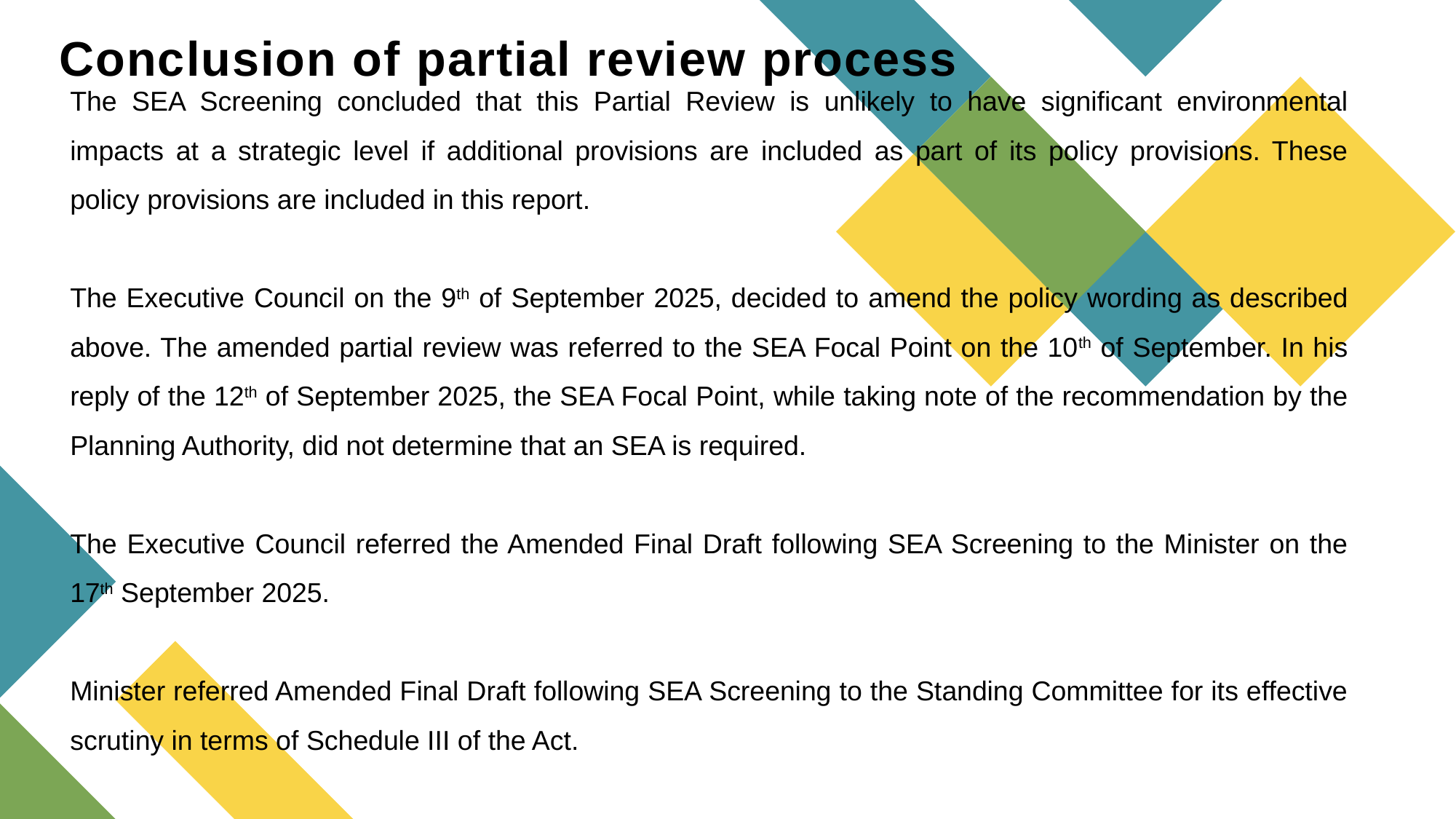

# Conclusion of partial review process
The SEA Screening concluded that this Partial Review is unlikely to have significant environmental impacts at a strategic level if additional provisions are included as part of its policy provisions. These policy provisions are included in this report.

The Executive Council on the 9th of September 2025, decided to amend the policy wording as described above. The amended partial review was referred to the SEA Focal Point on the 10th of September. In his reply of the 12th of September 2025, the SEA Focal Point, while taking note of the recommendation by the Planning Authority, did not determine that an SEA is required.

The Executive Council referred the Amended Final Draft following SEA Screening to the Minister on the 17th September 2025.

Minister referred Amended Final Draft following SEA Screening to the Standing Committee for its effective scrutiny in terms of Schedule III of the Act.